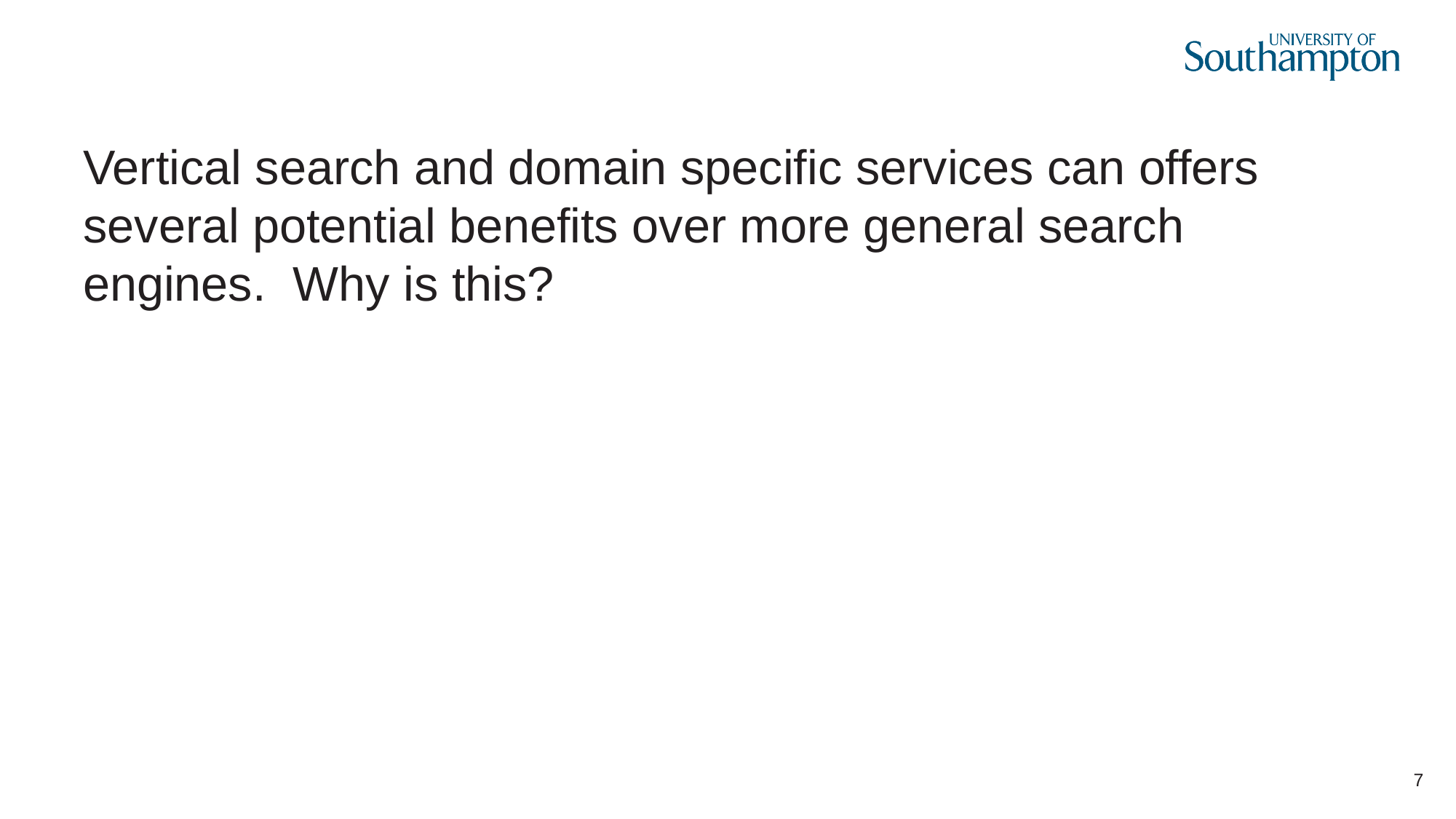

Vertical search and domain specific services can offers several potential benefits over more general search engines.  Why is this?